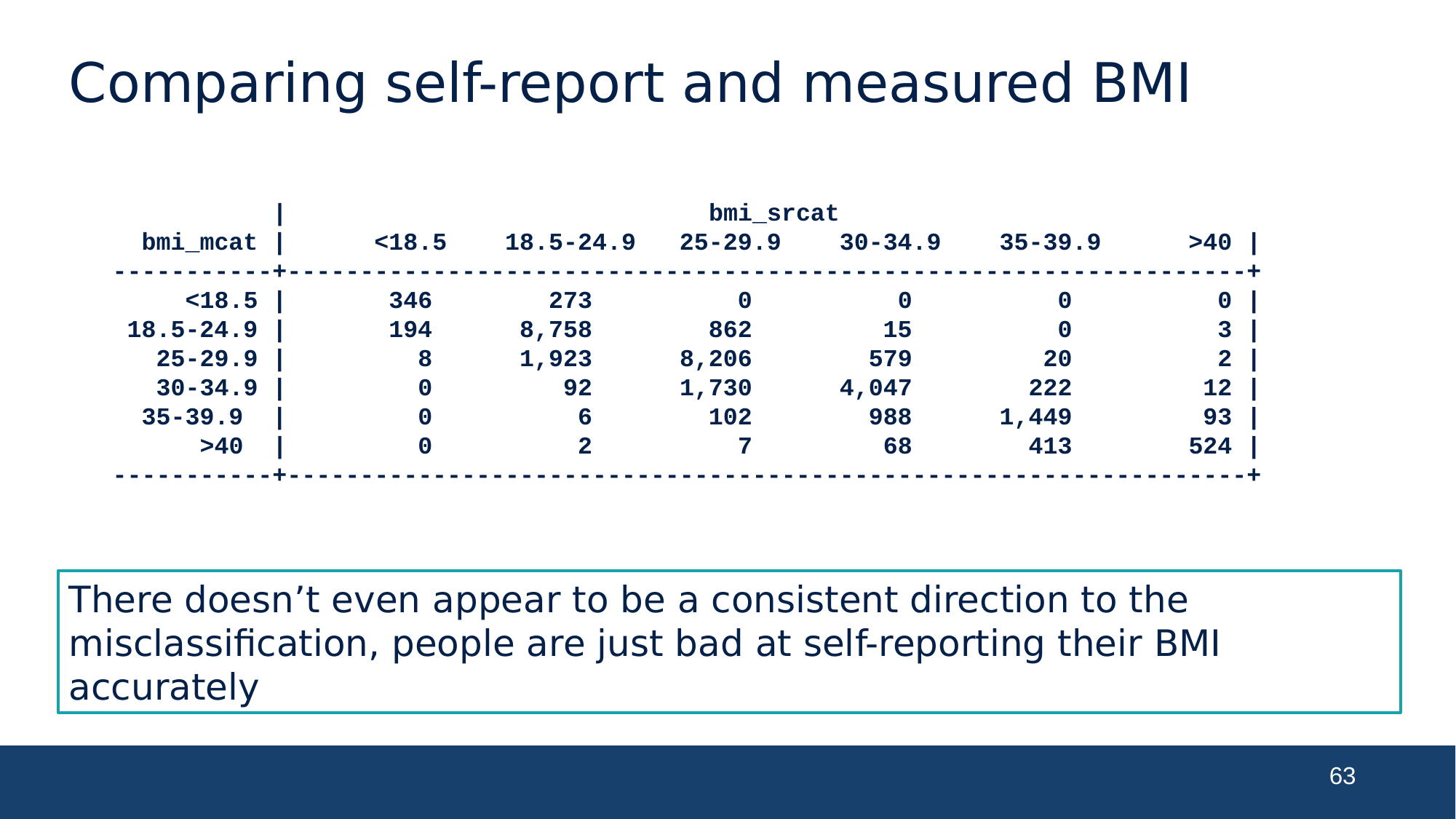

# Comparing self-report and measured BMI

           |                             bmi_srcat
  bmi_mcat |      <18.5    18.5-24.9   25-29.9    30-34.9    35-39.9      >40 |
-----------+------------------------------------------------------------------+
     <18.5 |       346        273          0          0          0          0 |
 18.5-24.9 |       194      8,758        862         15          0          3 |
   25-29.9 |         8      1,923      8,206        579         20          2 |
   30-34.9 |         0         92      1,730      4,047        222         12 |
  35-39.9  |         0          6        102        988      1,449         93 |
      >40  |         0          2          7         68        413        524 |
-----------+------------------------------------------------------------------+

There doesn’t even appear to be a consistent direction to the misclassification, people are just bad at self-reporting their BMI accurately
63